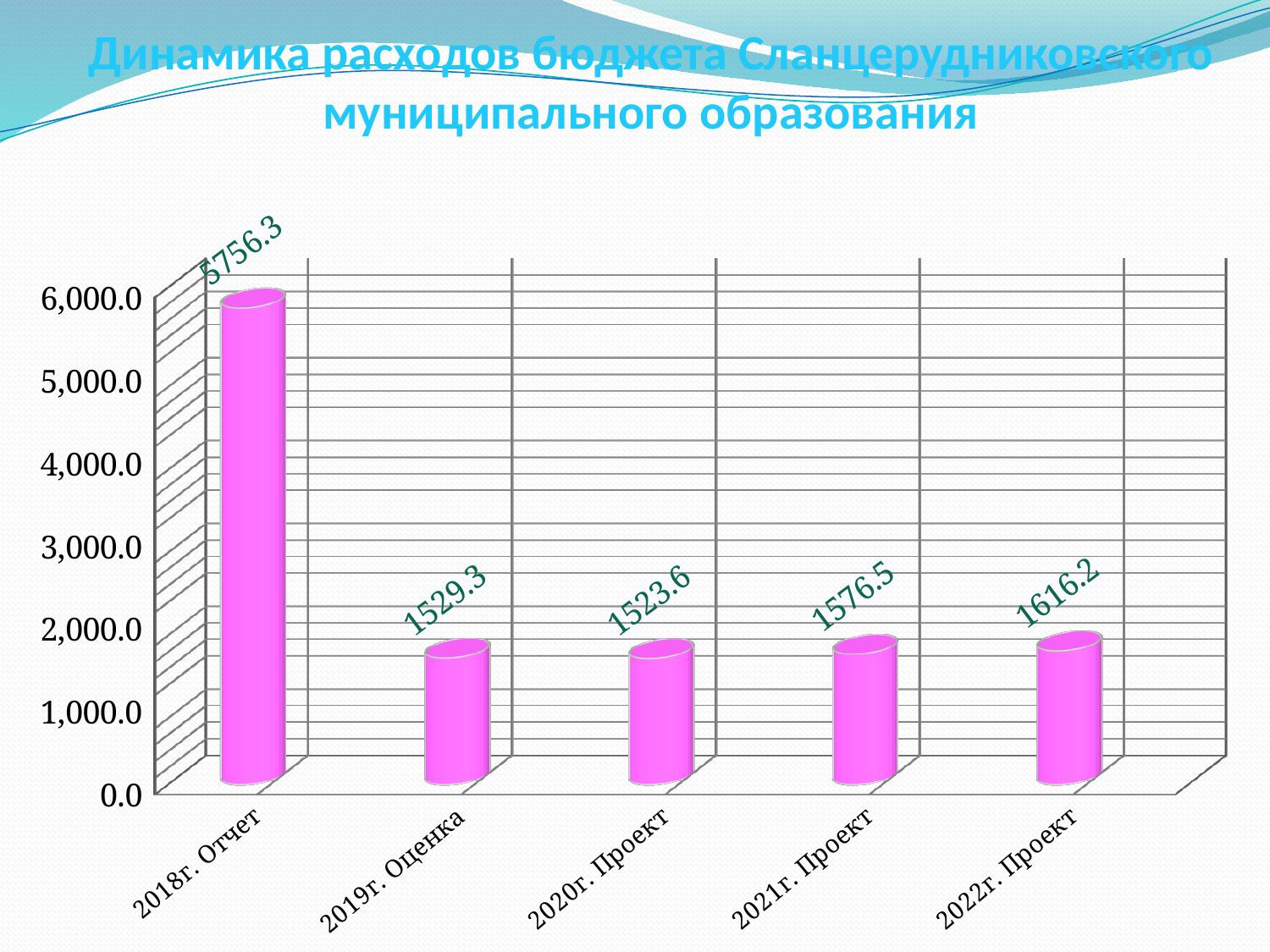

# Динамика расходов бюджета Сланцерудниковского муниципального образования

[unsupported chart]